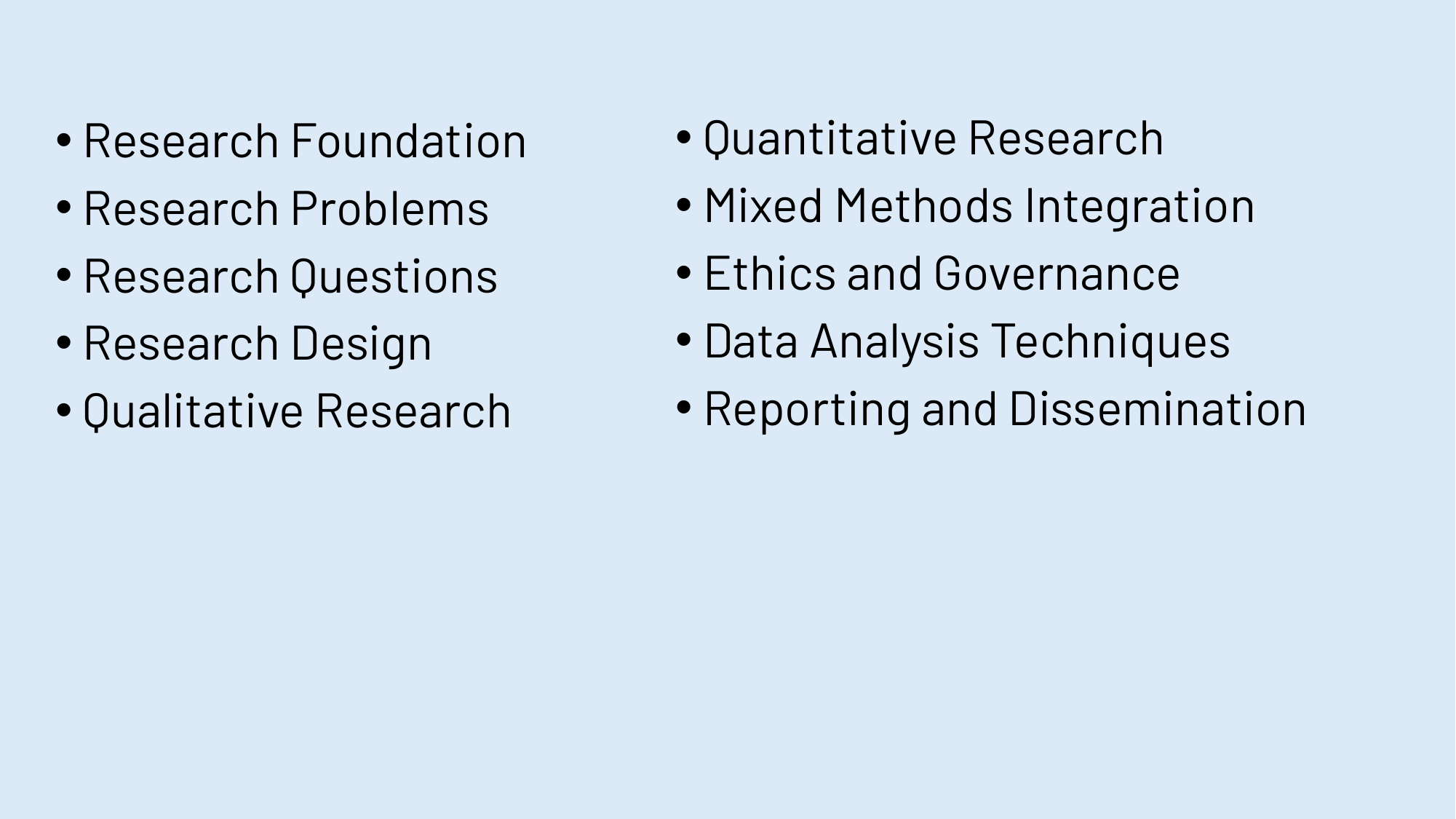

Quantitative Research
Mixed Methods Integration
Ethics and Governance
Data Analysis Techniques
Reporting and Dissemination
Research Foundation
Research Problems
Research Questions
Research Design
Qualitative Research